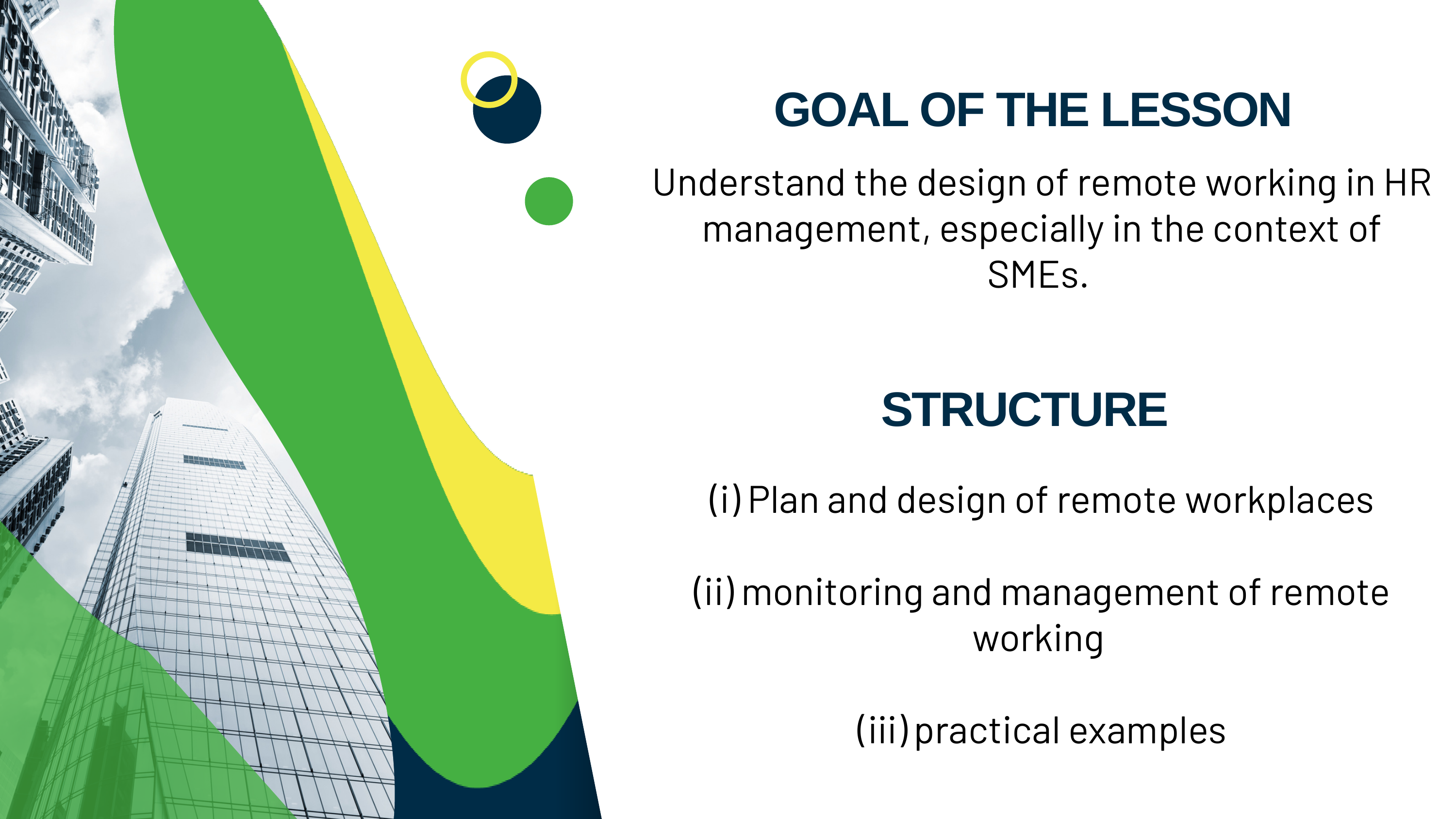

GOAL OF THE LESSON
Understand the design of remote working in HR management, especially in the context of SMEs.

STRUCTURE
(i) Plan and design of remote workplaces
(ii) monitoring and management of remote working
(iii) practical examples